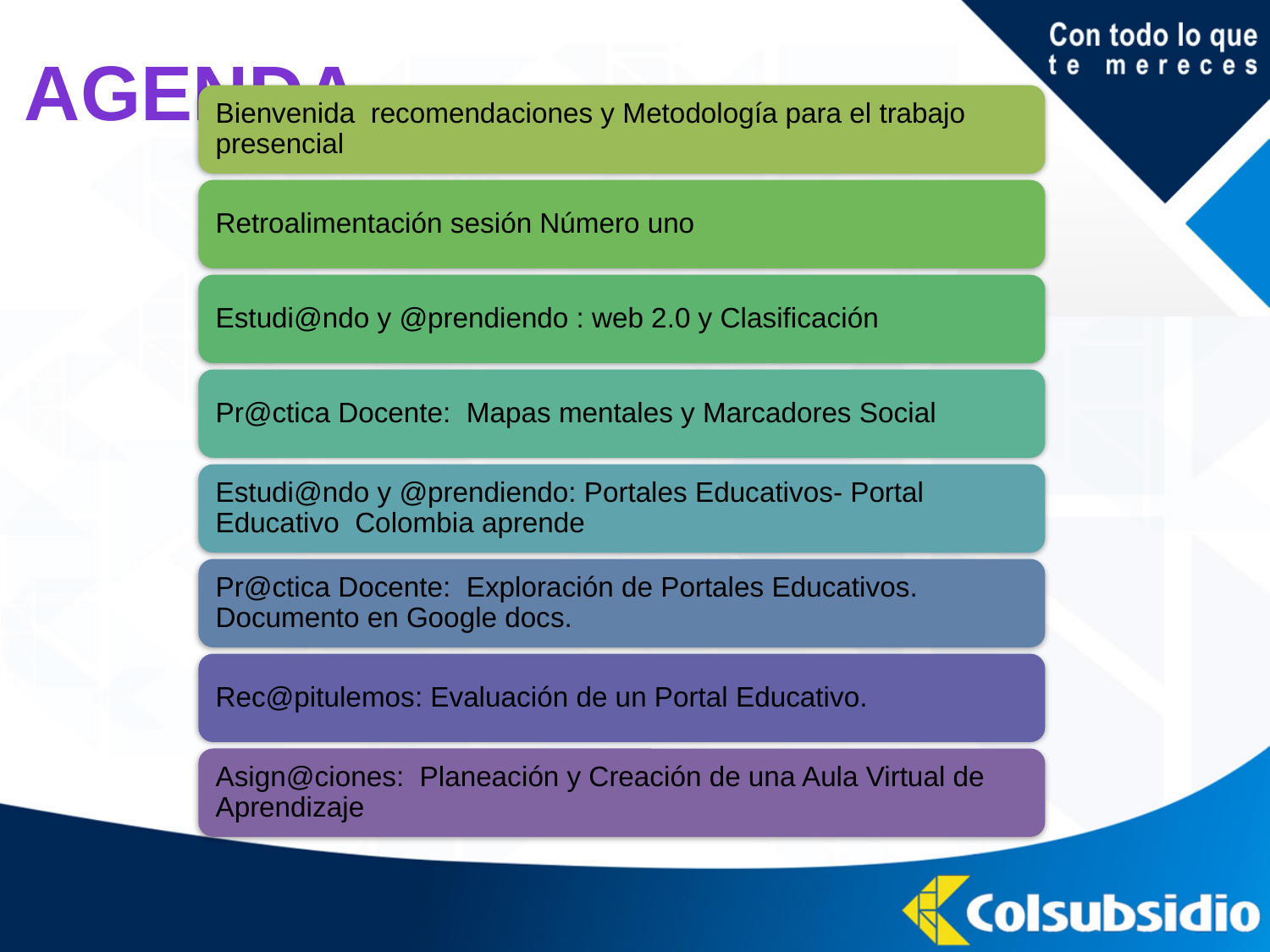

# Agenda
Bienvenida  recomendaciones y Metodología para el trabajo presencial
Retroalimentación sesión Número uno
Estudi@ndo y @prendiendo : web 2.0 y Clasificación
Pr@ctica Docente:  Mapas mentales y Marcadores Social
Estudi@ndo y @prendiendo: Portales Educativos- Portal Educativo  Colombia aprende
Pr@ctica Docente:  Exploración de Portales Educativos. Documento en Google docs.
Rec@pitulemos: Evaluación de un Portal Educativo.
Asign@ciones:  Planeación y Creación de una Aula Virtual de Aprendizaje